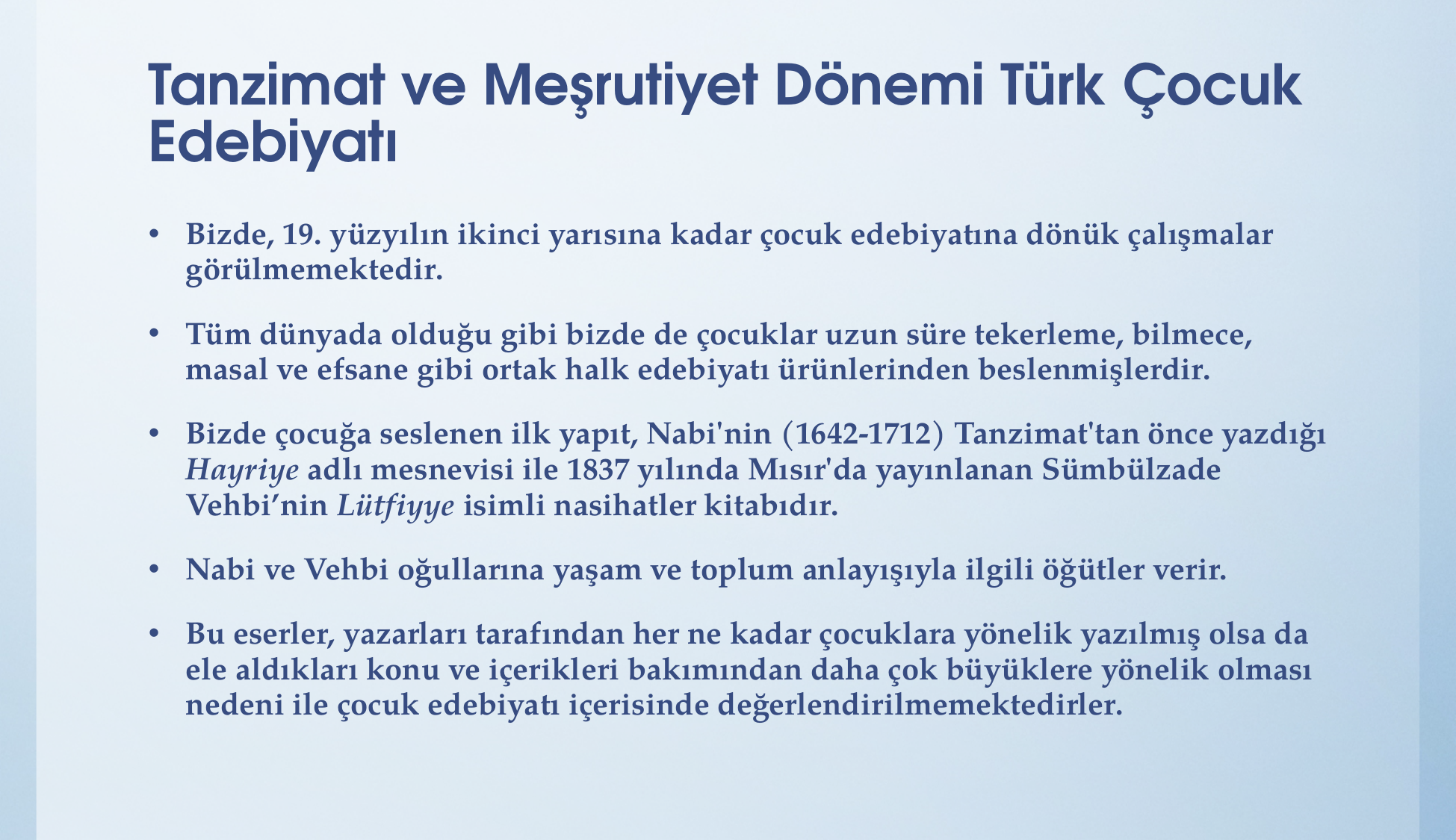

# Tanzimat ve Meşrutiyet Dönemi Türk Çocuk Edebiyatı
Bizde, 19. yüzyılın ikinci yarısına kadar çocuk edebiyatına dönük çalışmalar görülmemektedir.
Tüm dünyada olduğu gibi bizde de çocuklar uzun süre tekerleme, bilmece, masal ve efsane gibi ortak halk edebiyatı ürünlerinden beslenmişlerdir.
Bizde çocuğa seslenen ilk yapıt, Nabi'nin (1642-1712) Tanzimat'tan önce yazdığı Hayriye adlı mesnevisi ile 1837 yılında Mısır'da yayınlanan Sümbülzade Vehbi’nin Lütfiyye isimli nasihatler kitabıdır.
Nabi ve Vehbi oğullarına yaşam ve toplum anlayışıyla ilgili öğütler verir.
Bu eserler, yazarları tarafından her ne kadar çocuklara yönelik yazılmış olsa da ele aldıkları konu ve içerikleri bakımından daha çok büyüklere yönelik olması nedeni ile çocuk edebiyatı içerisinde değerlendirilmemektedirler.